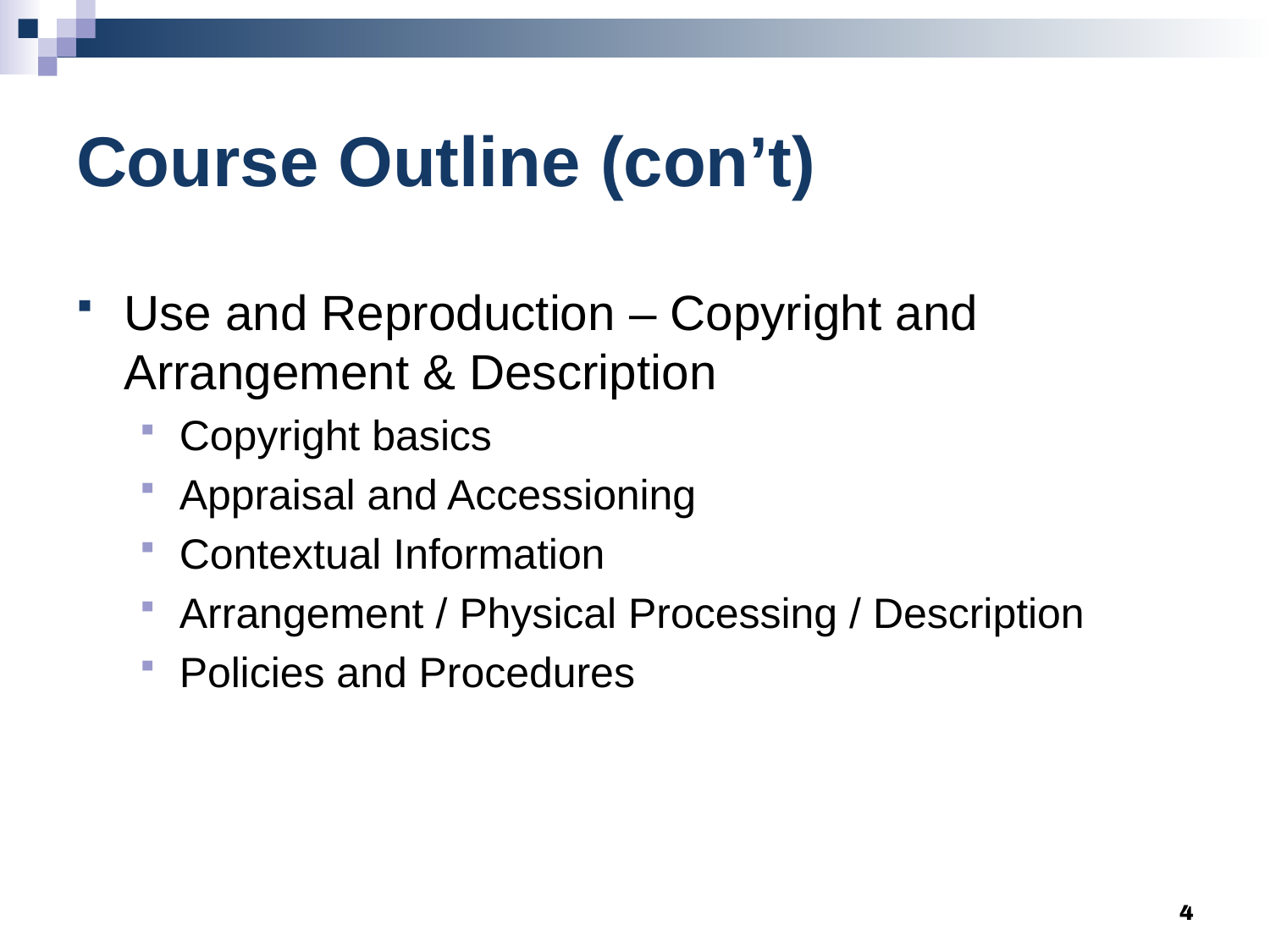

# Course Outline (con’t)
Use and Reproduction – Copyright and Arrangement & Description
Copyright basics
Appraisal and Accessioning
Contextual Information
Arrangement / Physical Processing / Description
Policies and Procedures
4